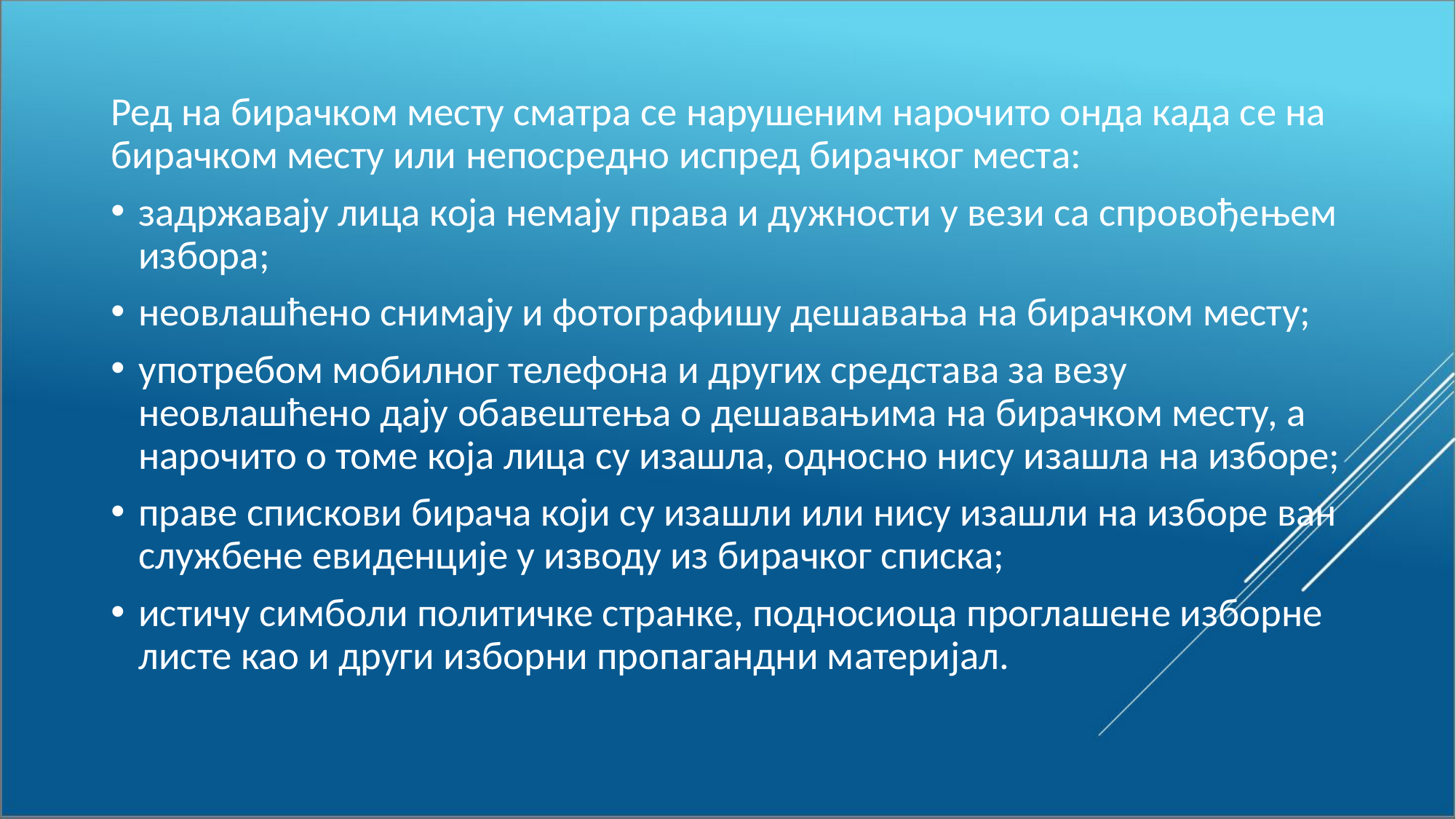

Ред на бирачком месту сматра се нарушеним нарочито онда када се на бирачком месту или непосредно испред бирачког места:
задржавају лица која немају права и дужности у вези са спровођењем избора;
неовлашћено снимају и фотографишу дешавања на бирачком месту;
употребом мобилног телефона и других средстава за везу неовлашћено дају обавештења о дешавањима на бирачком месту, а нарочито о томе која лица су изашла, односно нису изашла на изборе;
праве спискови бирача који су изашли или нису изашли на изборе ван службене евиденције у изводу из бирачког списка;
истичу симболи политичке странке, подносиоца проглашене изборне листе као и други изборни пропагандни материјал.